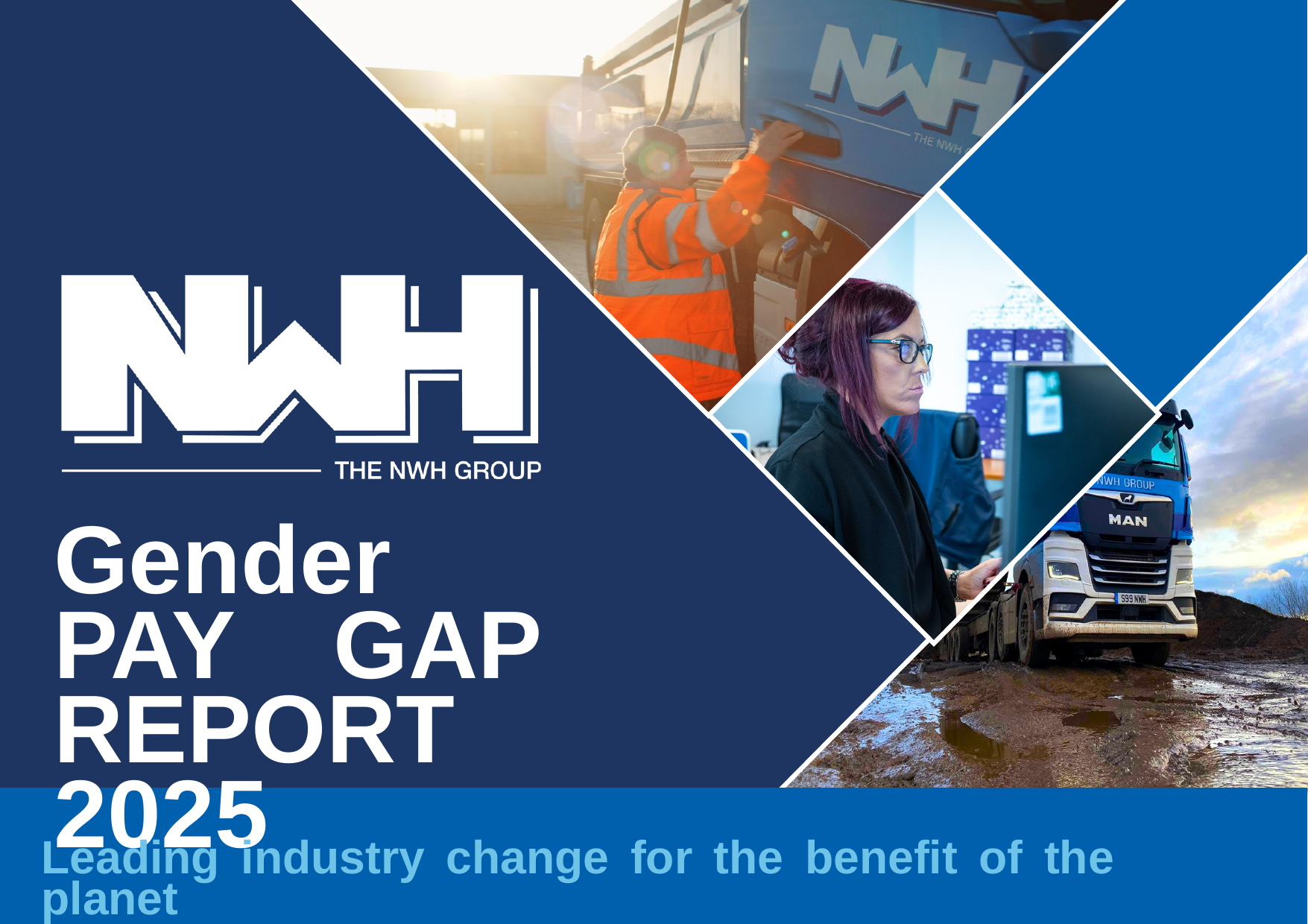

Gender PAY GAP REPORT 2025

Leading industry change for the benefit of the planet